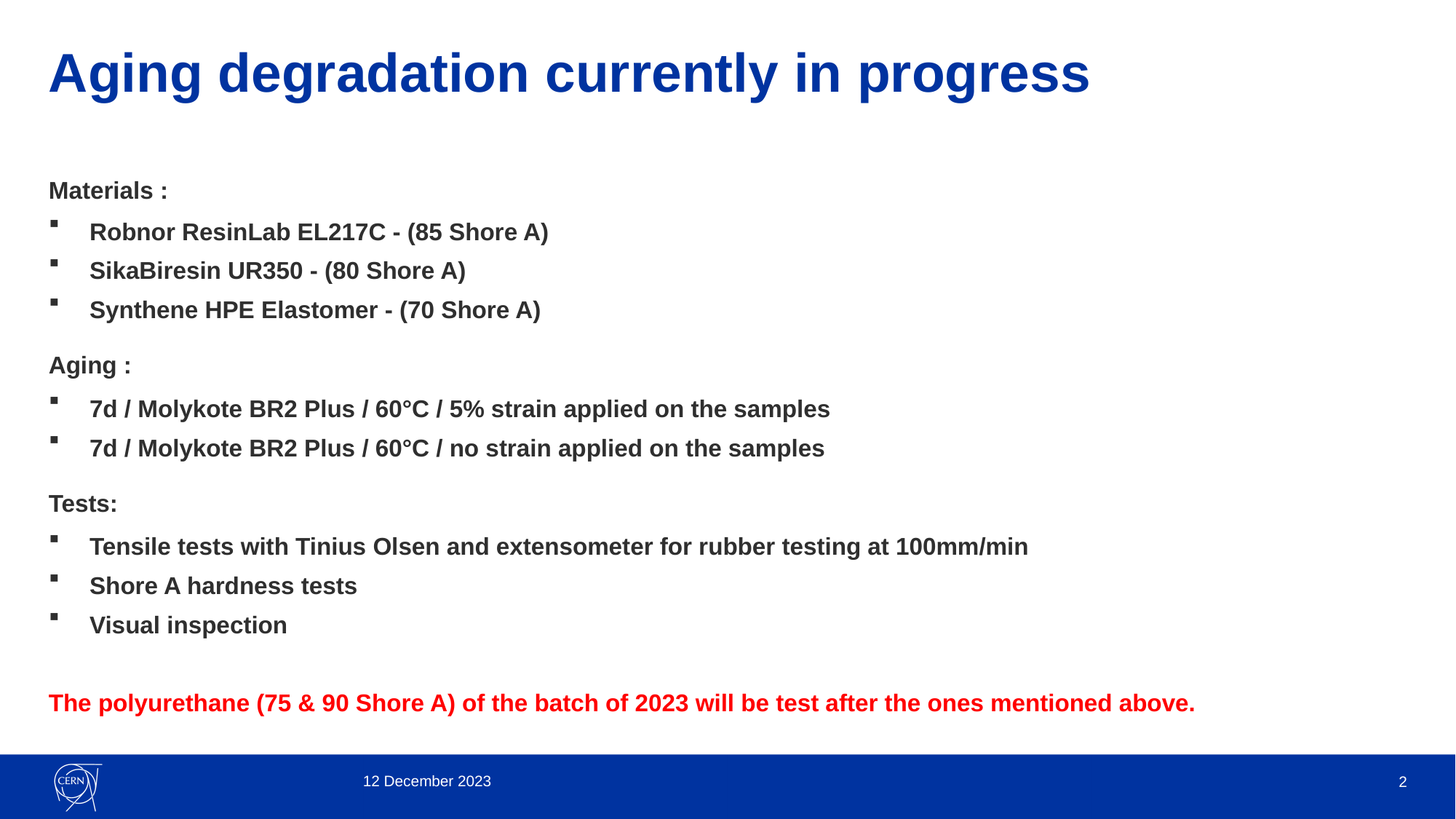

# Aging degradation currently in progress

Materials :
Robnor ResinLab EL217C - (85 Shore A)
SikaBiresin UR350 - (80 Shore A)
Synthene HPE Elastomer - (70 Shore A)
Aging :
7d / Molykote BR2 Plus / 60°C / 5% strain applied on the samples
7d / Molykote BR2 Plus / 60°C / no strain applied on the samples
Tests:
Tensile tests with Tinius Olsen and extensometer for rubber testing at 100mm/min
Shore A hardness tests
Visual inspection

The polyurethane (75 & 90 Shore A) of the batch of 2023 will be test after the ones mentioned above.
12 December 2023
2